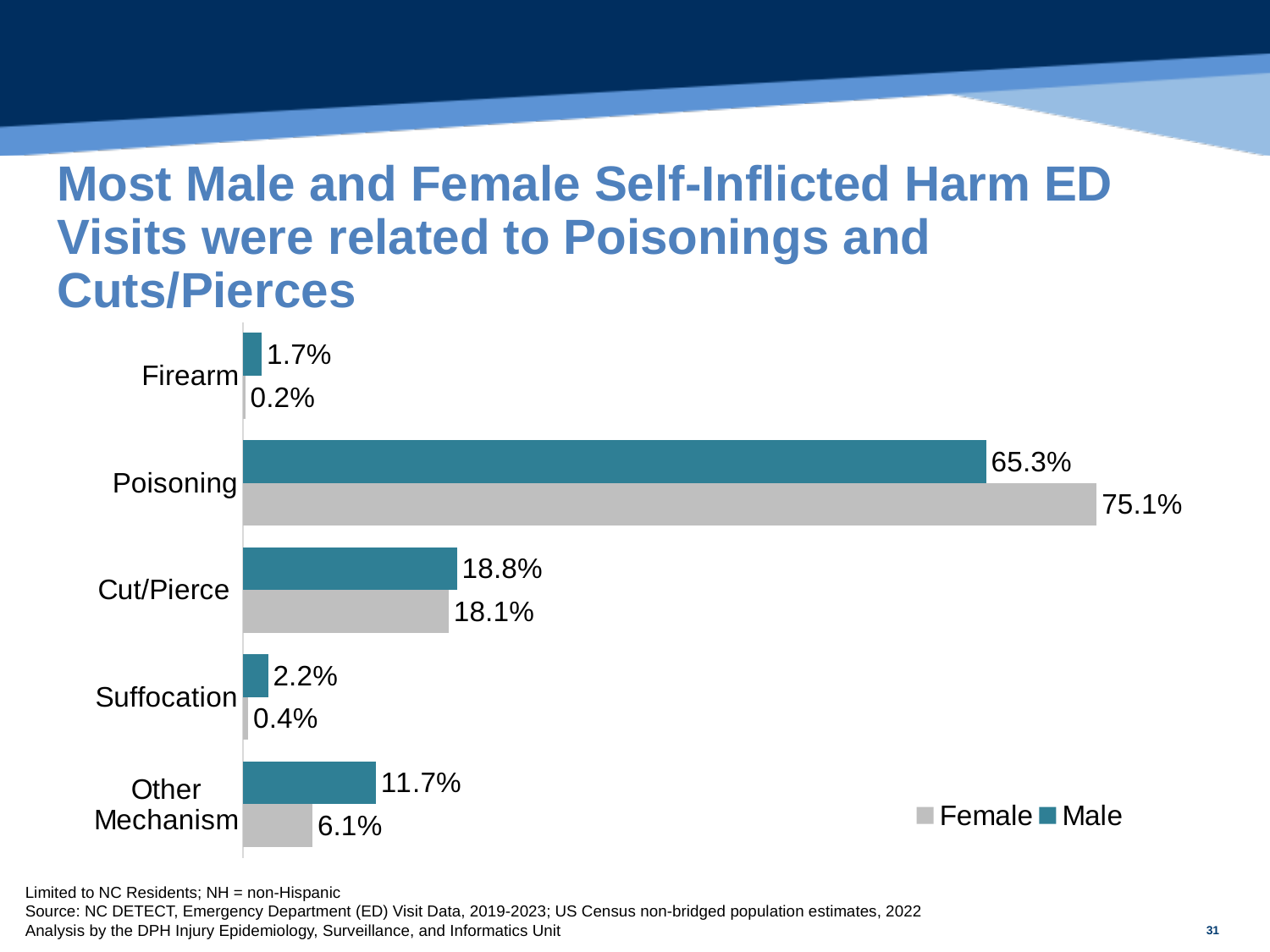

# Most Male and Female Self-Inflicted Harm ED Visits were related to Poisonings and Cuts/Pierces

### Chart

| Category | Male | Female |
|---|---|---|
| Firearm | 0.016522210184182016 | 0.0019546970219615958 |
| Poisoning | 0.6533818294381675 | 0.7506496493043578 |
| Cut/Pierce  | 0.18797399783315277 | 0.18065999770035646 |
| Suffocation | 0.021900634576690916 | 0.004484304932735426 |
| Other Mechanism | 0.11670020120724346 | 0.061032539956306774 |
Limited to NC Residents; NH = non-Hispanic
Source: NC DETECT, Emergency Department (ED) Visit Data, 2019-2023; US Census non-bridged population estimates, 2022
Analysis by the DPH Injury Epidemiology, Surveillance, and Informatics Unit
31